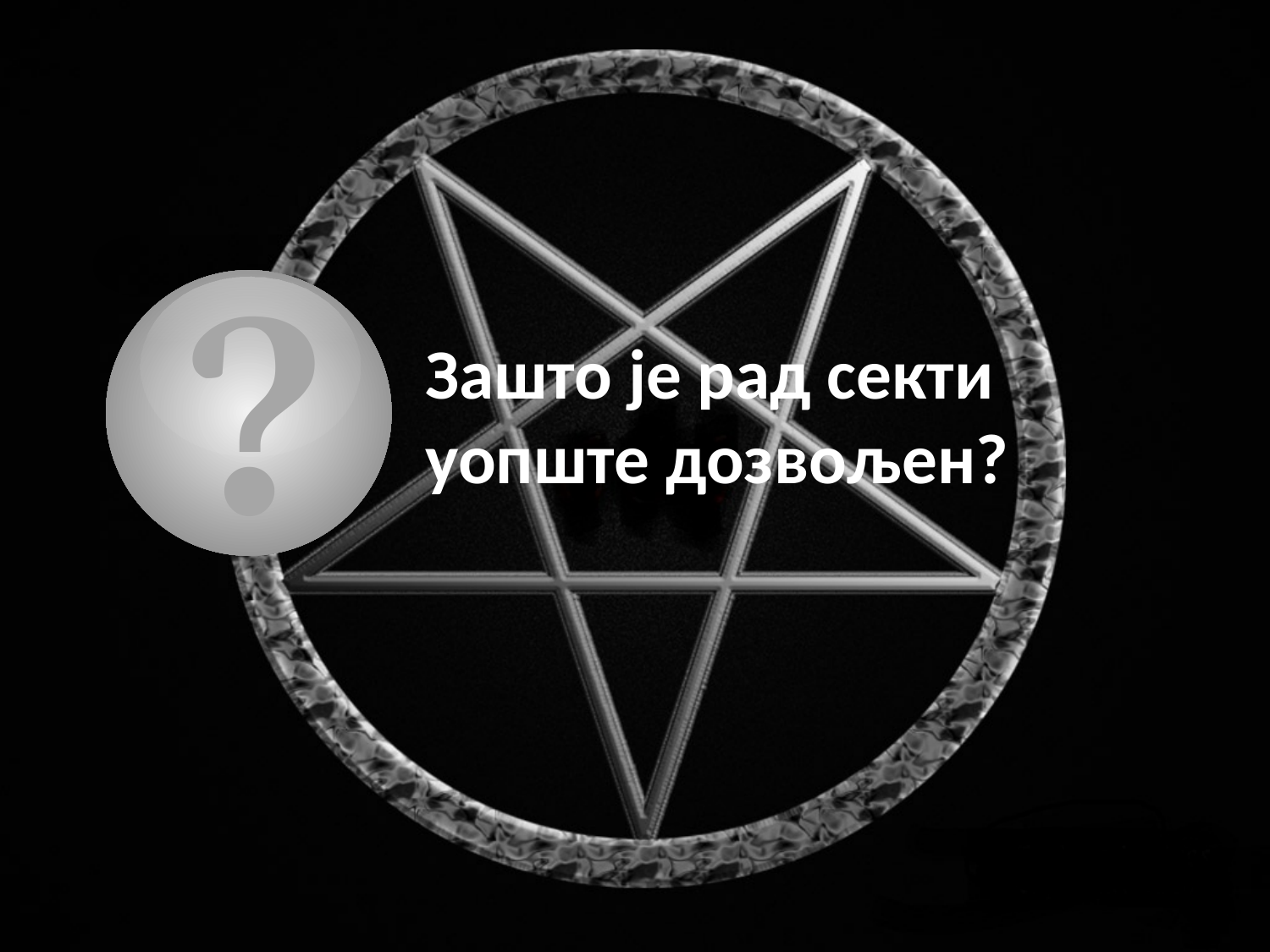

?

Зашто је рад секти уопште дозвољен?